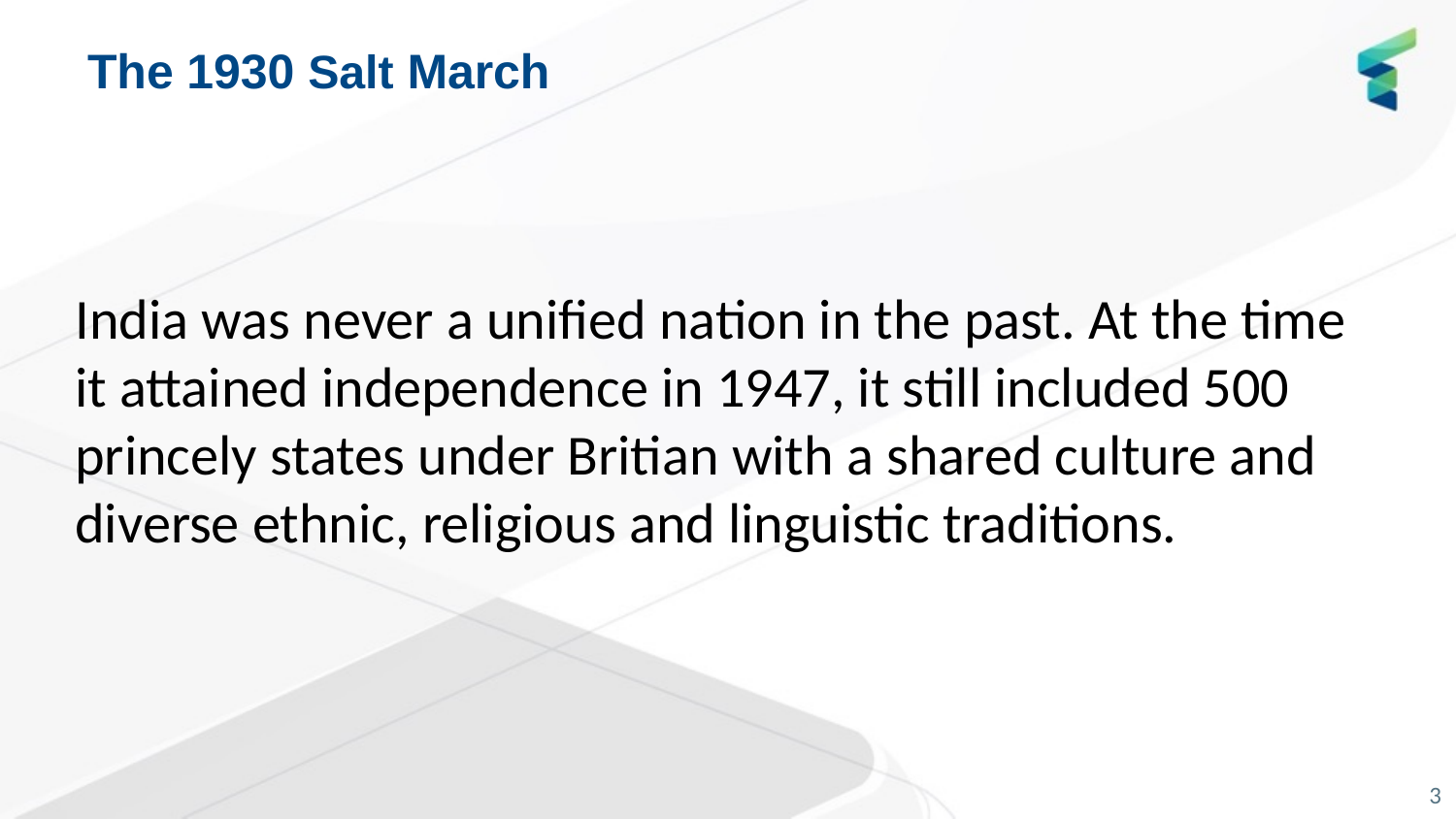

# The 1930 Salt March

India was never a unified nation in the past. At the time it attained independence in 1947, it still included 500 princely states under Britian with a shared culture and diverse ethnic, religious and linguistic traditions.
3